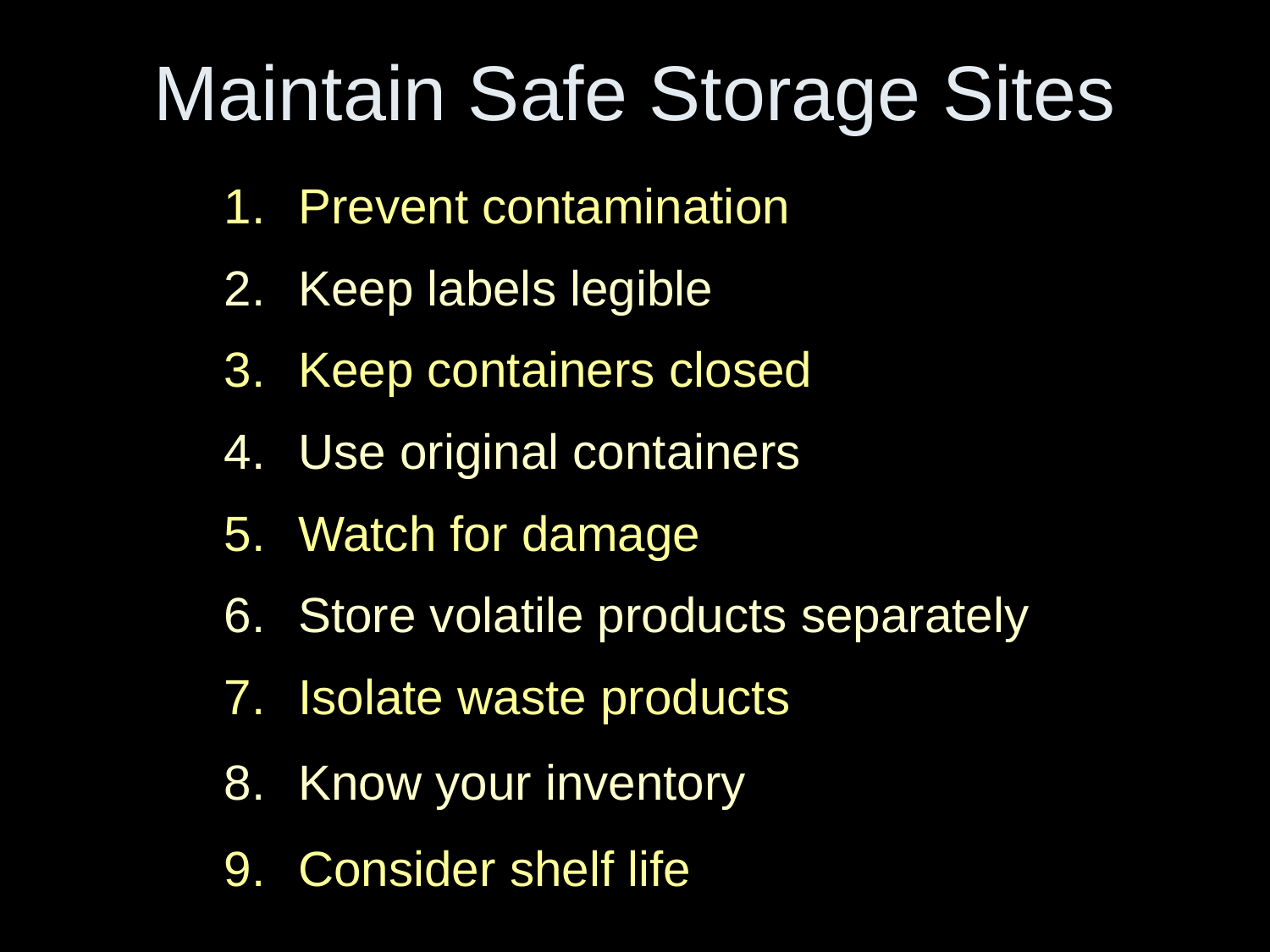

Maintain Safe Storage Sites
Prevent contamination

Keep labels legible

Keep containers closed

Use original containers

Watch for damage

Store volatile products separately

Isolate waste products

Know your inventory

Consider shelf life